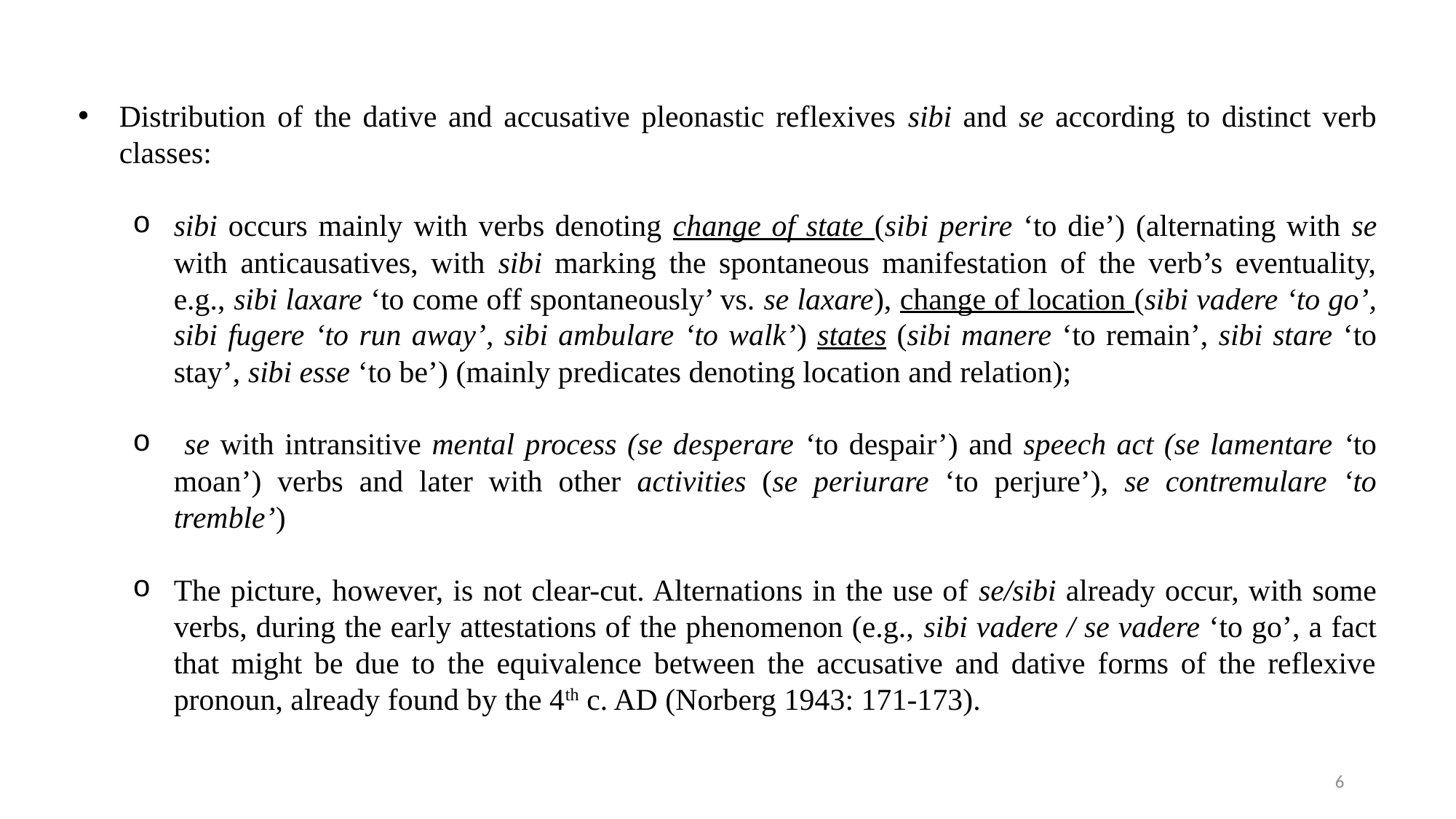

Distribution of the dative and accusative pleonastic reflexives sibi and se according to distinct verb classes:

sibi occurs mainly with verbs denoting change of state (sibi perire ‘to die’) (alternating with se with anticausatives, with sibi marking the spontaneous manifestation of the verb’s eventuality, e.g., sibi laxare ‘to come off spontaneously’ vs. se laxare), change of location (sibi vadere ‘to go’, sibi fugere ‘to run away’, sibi ambulare ‘to walk’) states (sibi manere ‘to remain’, sibi stare ‘to stay’, sibi esse ‘to be’) (mainly predicates denoting location and relation);

 se with intransitive mental process (se desperare ‘to despair’) and speech act (se lamentare ‘to moan’) verbs and later with other activities (se periurare ‘to perjure’), se contremulare ‘to tremble’)

The picture, however, is not clear-cut. Alternations in the use of se/sibi already occur, with some verbs, during the early attestations of the phenomenon (e.g., sibi vadere / se vadere ‘to go’, a fact that might be due to the equivalence between the accusative and dative forms of the reflexive pronoun, already found by the 4th c. AD (Norberg 1943: 171-173).
6